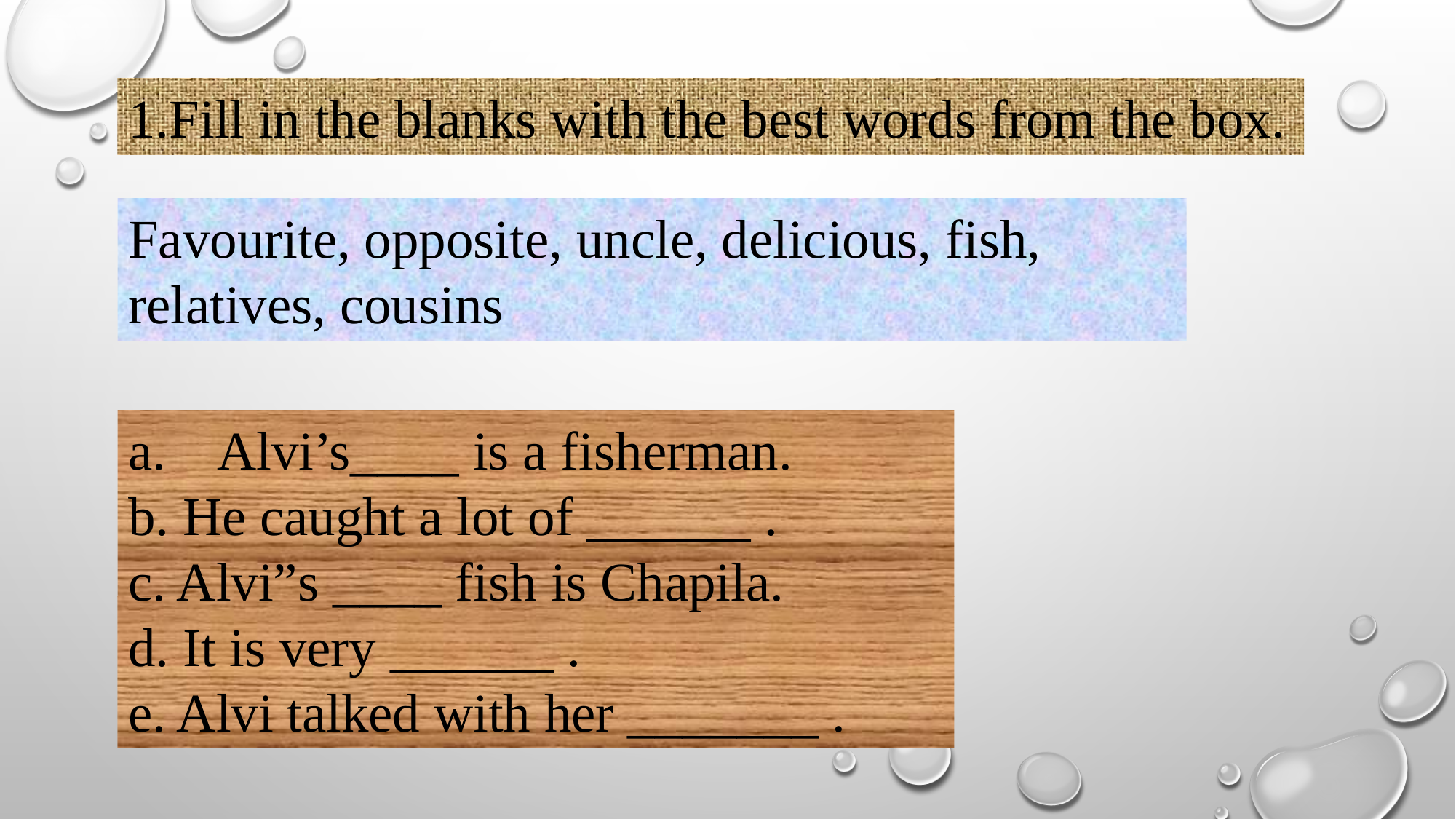

1.Fill in the blanks with the best words from the box.
Favourite, opposite, uncle, delicious, fish, relatives, cousins
Alvi’s____ is a fisherman.
b. He caught a lot of ______ .
c. Alvi”s ____ fish is Chapila.
d. It is very ______ .
e. Alvi talked with her _______ .